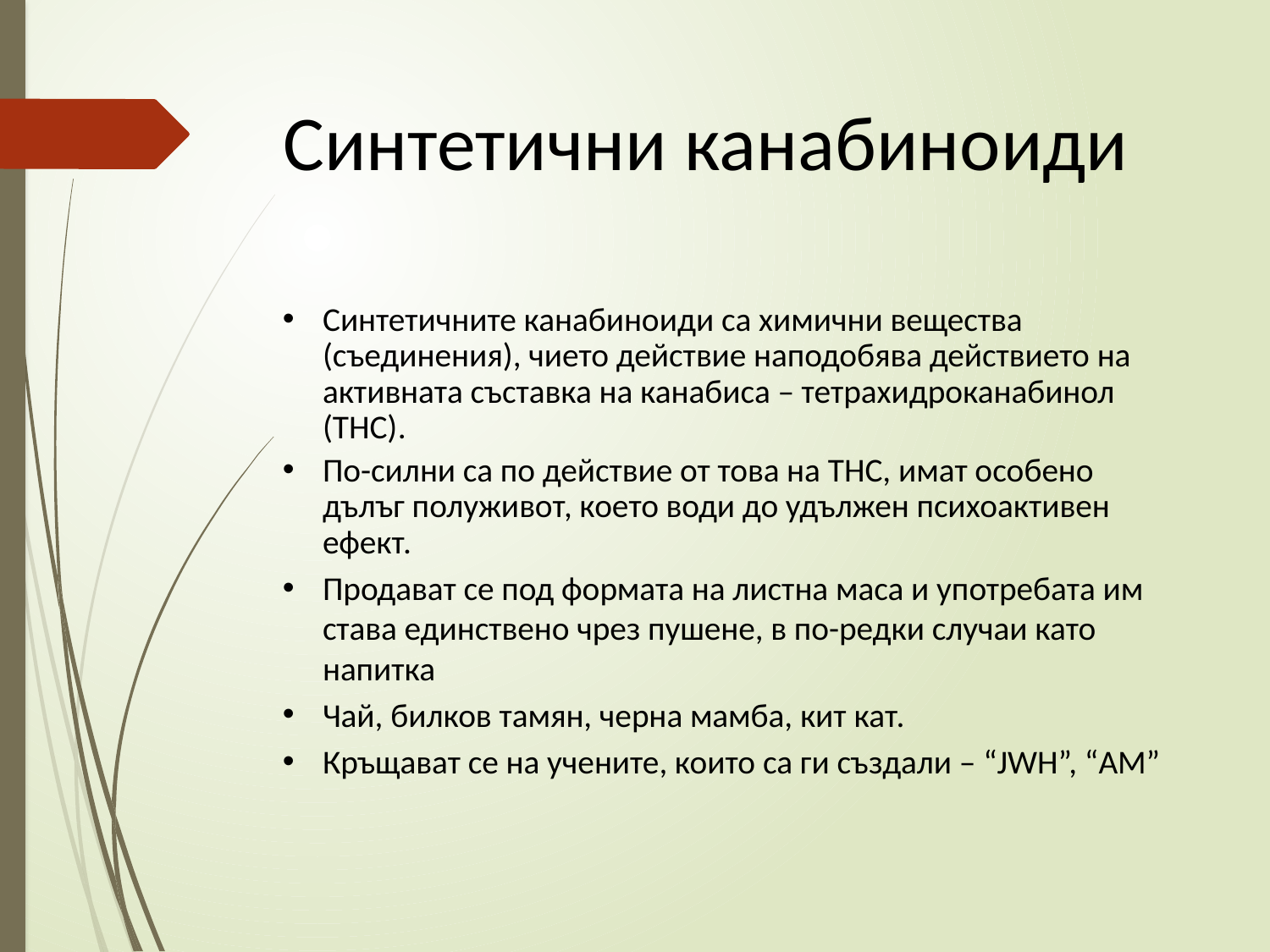

# Синтетични канабиноиди
Синтетичните канабиноиди са химични вещества (съединения), чието действие наподобява действието на активната съставка на канабиса – тетрахидроканабинол (THC).
По-силни са по действие от това на THC, имат особено дълъг полуживот, което води до удължен психоактивен ефект.
Продават се под формата на листна маса и употребата им става единствено чрез пушене, в по-редки случаи като напитка
Чай, билков тамян, черна мамба, кит кат.
Кръщават се на учените, които са ги създали – “JWH”, “AM”